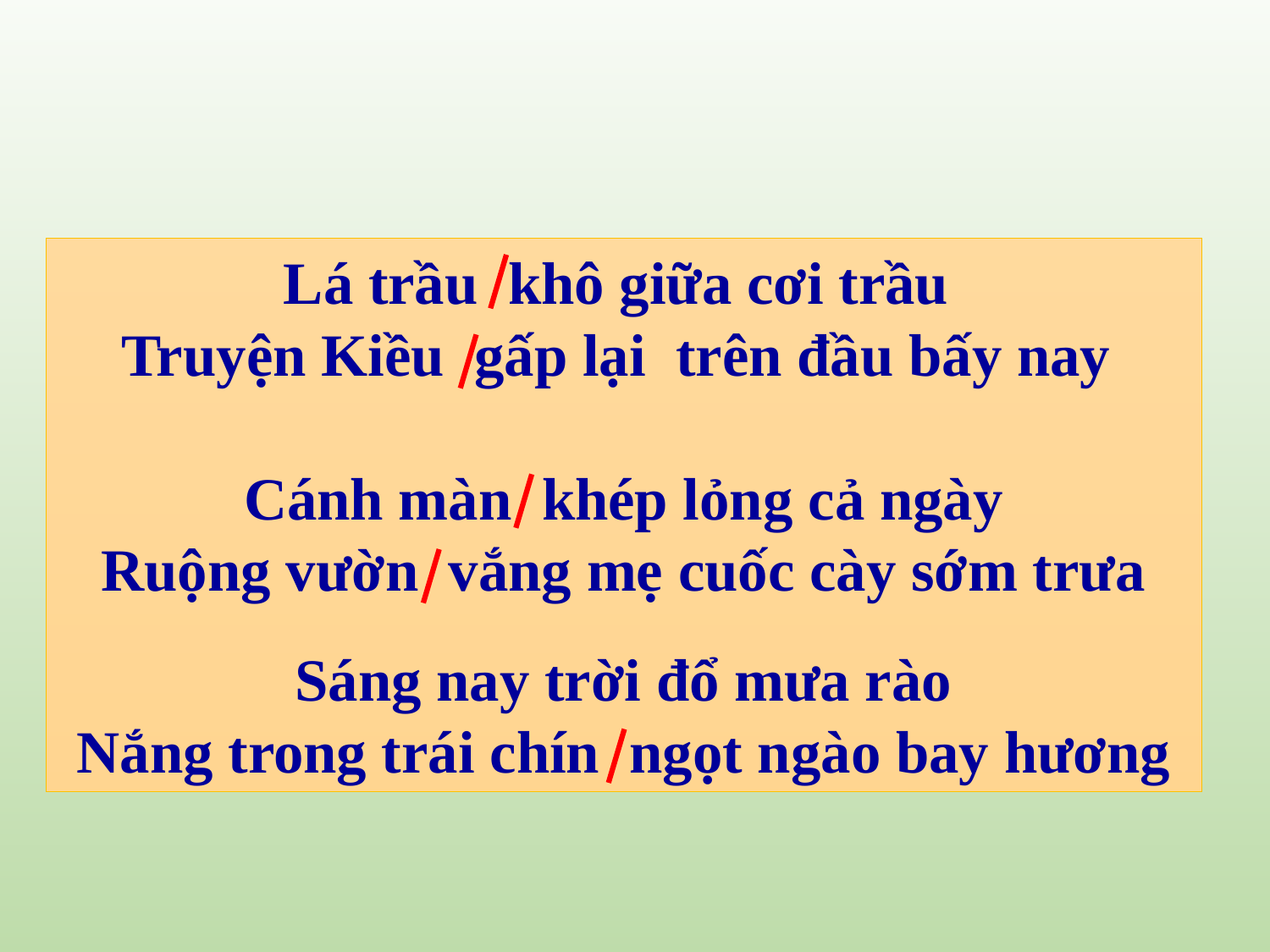

Lá trầu  khô giữa cơi trầu
Truyện Kiều  gấp lại  trên đầu bấy nay

Cánh màn  khép lỏng cả ngày
Ruộng vườn  vắng mẹ cuốc cày sớm trưa

Sáng nay trời đổ mưa rào
Nắng trong trái chín  ngọt ngào bay hương